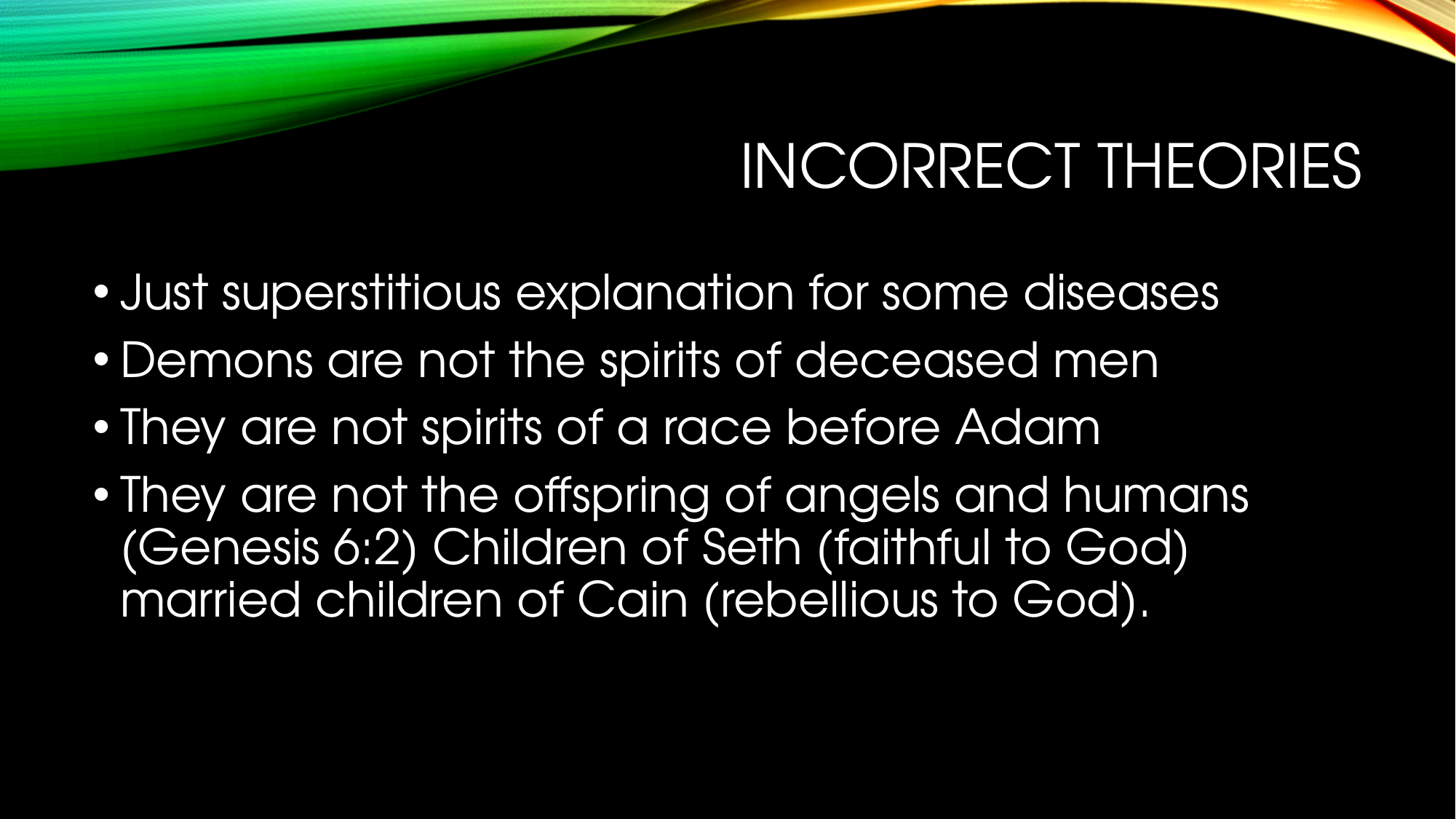

# Incorrect theories
Just superstitious explanation for some diseases
Demons are not the spirits of deceased men
They are not spirits of a race before Adam
They are not the offspring of angels and humans (Genesis 6:2) Children of Seth (faithful to God) married children of Cain (rebellious to God).